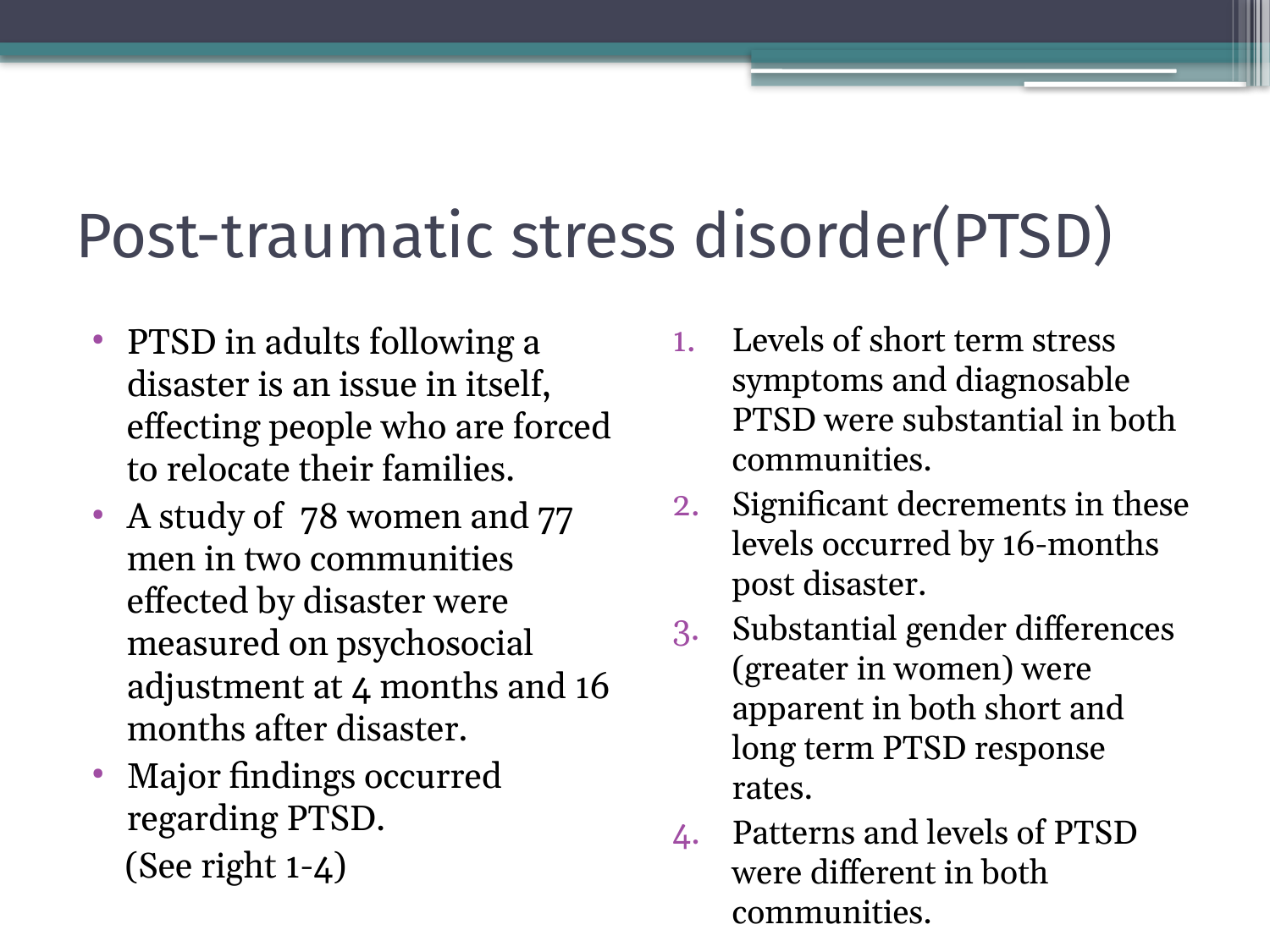

# Post-traumatic stress disorder(PTSD)
PTSD in adults following a disaster is an issue in itself, effecting people who are forced to relocate their families.
A study of  78 women and 77 men in two communities effected by disaster were measured on psychosocial adjustment at 4 months and 16 months after disaster.
Major findings occurred regarding PTSD.
    (See right 1-4)
Levels of short term stress symptoms and diagnosable PTSD were substantial in both communities.
Significant decrements in these levels occurred by 16-months post disaster.
Substantial gender differences (greater in women) were apparent in both short and long term PTSD response rates.
Patterns and levels of PTSD were different in both communities.